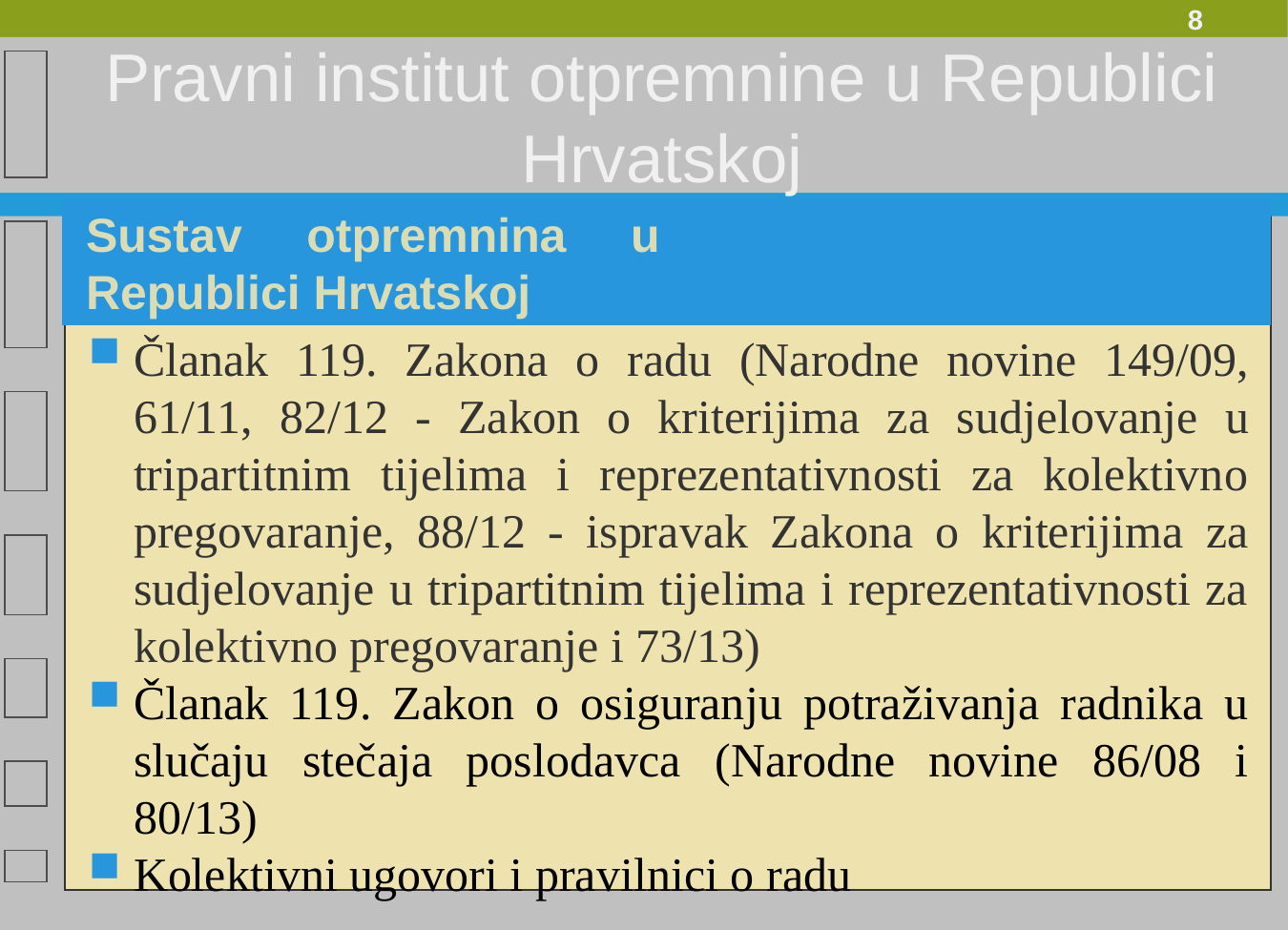

Pravni institut otpremnine u Republici Hrvatskoj

Sustav otpremnina u Republici Hrvatskoj
Članak 119. Zakona o radu (Narodne novine 149/09, 61/11, 82/12 - Zakon o kriterijima za sudjelovanje u tripartitnim tijelima i reprezentativnosti za kolektivno pregovaranje, 88/12 - ispravak Zakona o kriterijima za sudjelovanje u tripartitnim tijelima i reprezentativnosti za kolektivno pregovaranje i 73/13)
Članak 119. Zakon o osiguranju potraživanja radnika u slučaju stečaja poslodavca (Narodne novine 86/08 i 80/13)
Kolektivni ugovori i pravilnici o radu